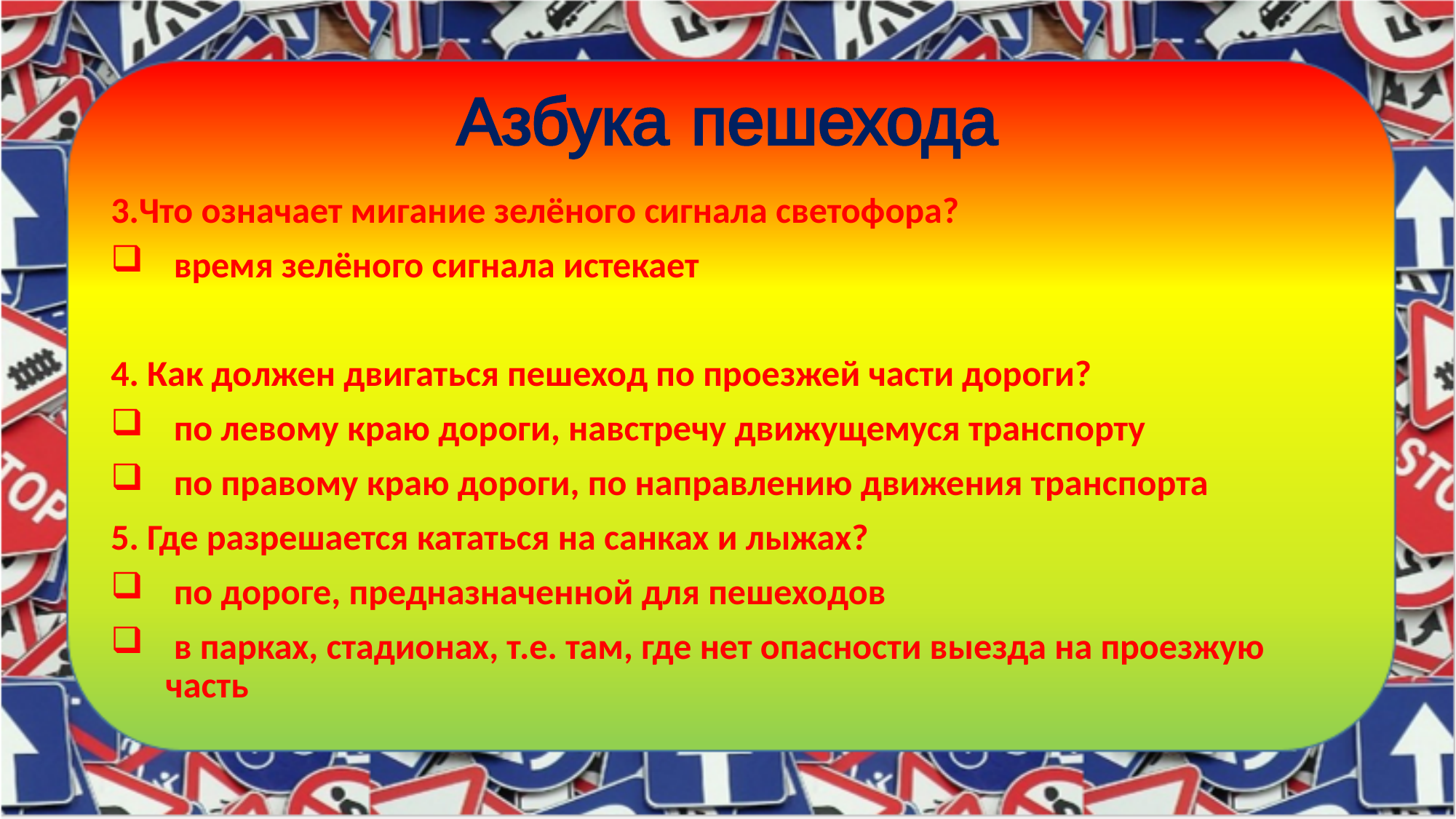

# Азбука пешехода
3.Что означает мигание зелёного сигнала светофора?
 время зелёного сигнала истекает

4. Как должен двигаться пешеход по проезжей части дороги?
 по левому краю дороги, навстречу движущемуся транспорту
 по правому краю дороги, по направлению движения транспорта
5. Где разрешается кататься на санках и лыжах?
 по дороге, предназначенной для пешеходов
 в парках, стадионах, т.е. там, где нет опасности выезда на проезжую часть